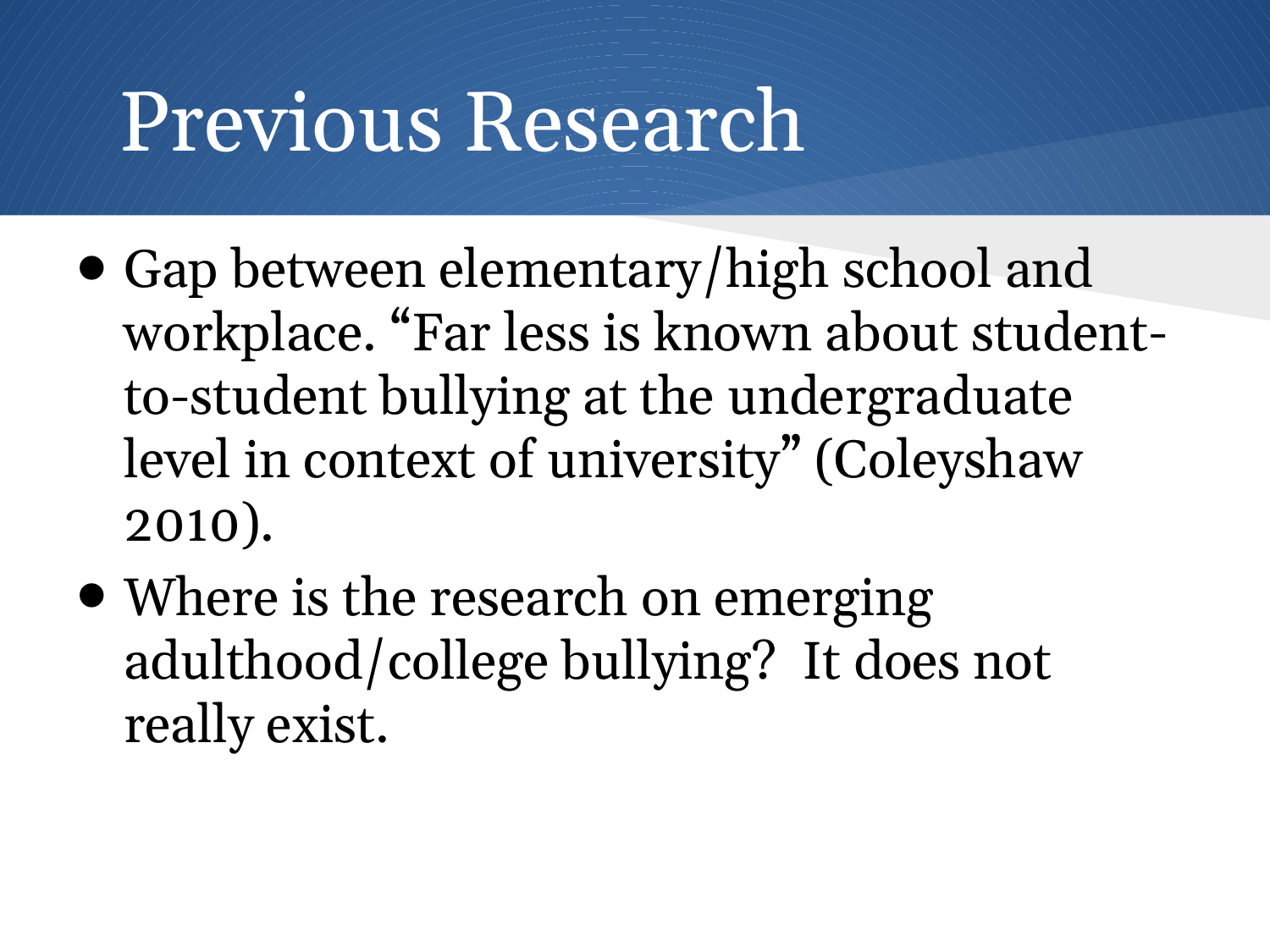

# Previous Research
Gap between elementary/high school and workplace. “Far less is known about student-to-student bullying at the undergraduate level in context of university” (Coleyshaw 2010).
Where is the research on emerging adulthood/college bullying?  It does not really exist.